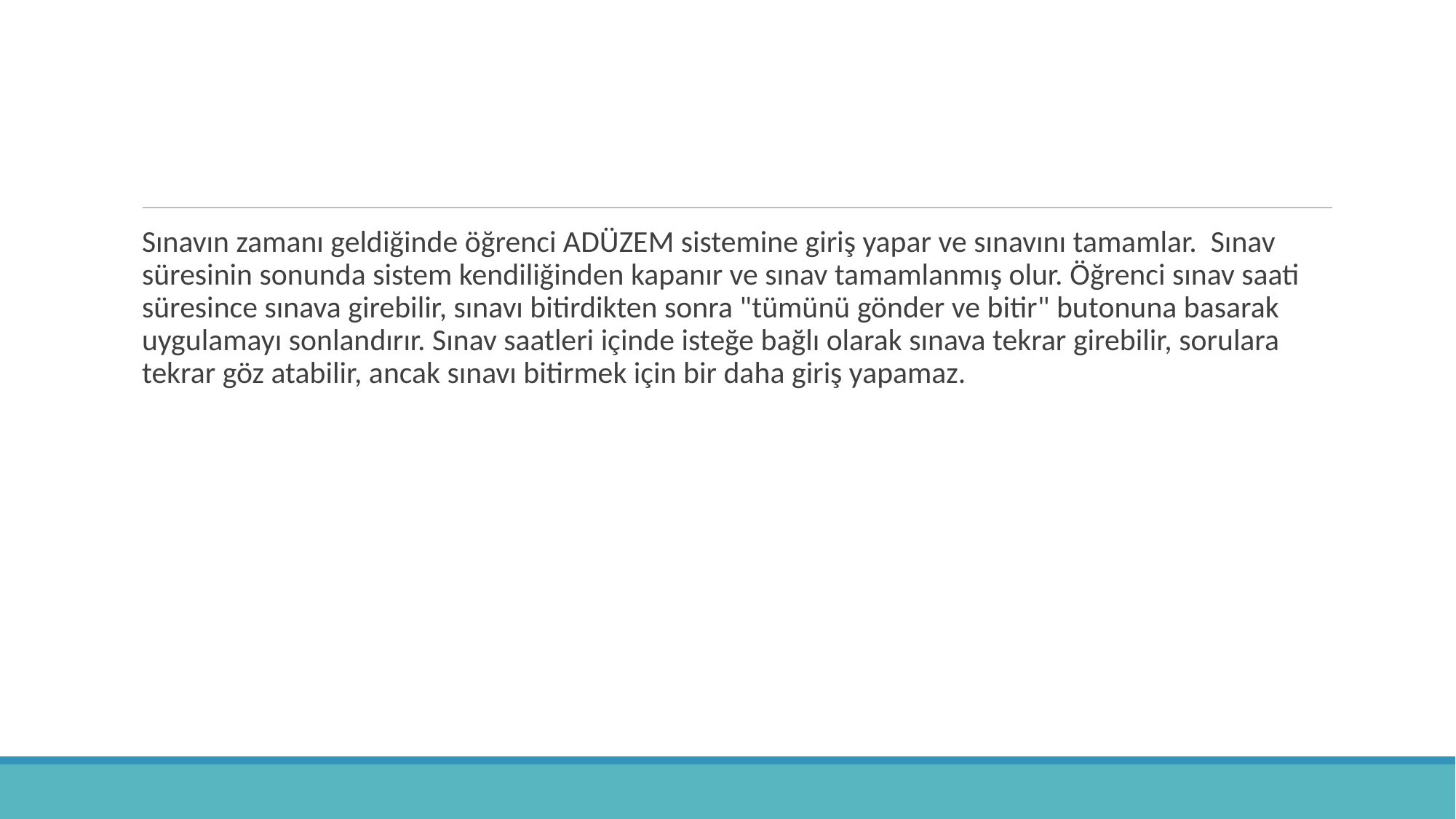

#
Sınavın zamanı geldiğinde öğrenci ADÜZEM sistemine giriş yapar ve sınavını tamamlar.  Sınav süresinin sonunda sistem kendiliğinden kapanır ve sınav tamamlanmış olur. Öğrenci sınav saati süresince sınava girebilir, sınavı bitirdikten sonra "tümünü gönder ve bitir" butonuna basarak uygulamayı sonlandırır. Sınav saatleri içinde isteğe bağlı olarak sınava tekrar girebilir, sorulara tekrar göz atabilir, ancak sınavı bitirmek için bir daha giriş yapamaz.